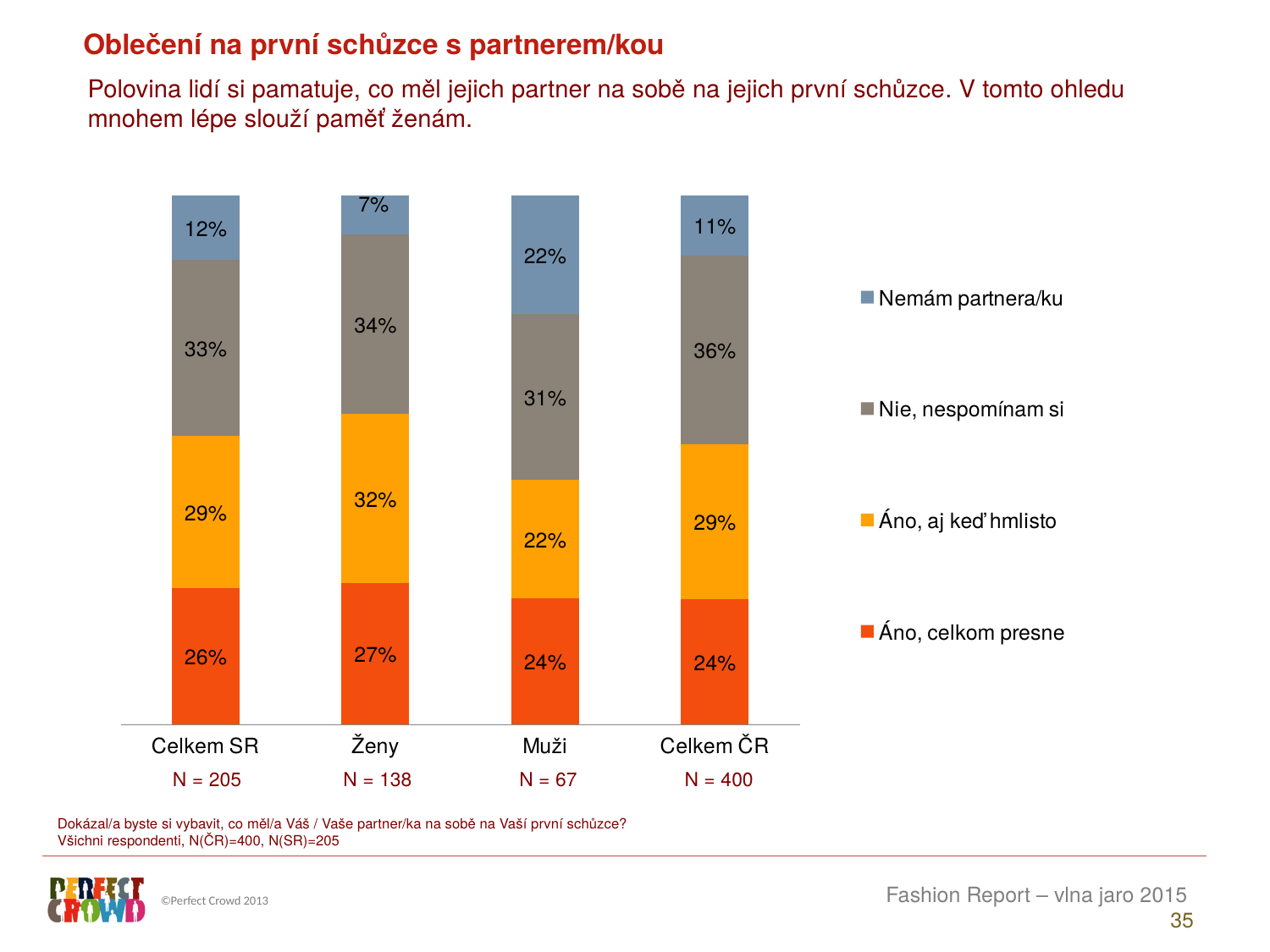

Oblečení na první schůzce s partnerem/kou
Polovina lidí si pamatuje, co měl jejich partner na sobě na jejich první schůzce. V tomto ohledu mnohem lépe slouží paměť ženám.

### Chart

| Category | Áno, celkom presne | Áno, aj keď hmlisto | Nie, nespomínam si | Nemám partnera/ku |
|---|---|---|---|---|
| Celkem SR | 25.853658536585368 | 28.780487804878046 | 33.170731707317074 | 12.195121951219512 |
| Ženy | 26.811594202898554 | 31.88405797101449 | 34.05797101449276 | 7.246376811594203 |
| Muži | 23.88059701492537 | 22.388059701492537 | 31.343283582089555 | 22.388059701492537 |
| Celkem ČR | 23.75 | 29.25 | 35.75 | 11.25 |
| N = 205 | N = 138 | N = 67 | N = 400 |
| --- | --- | --- | --- |
Dokázal/a byste si vybavit, co měl/a Váš / Vaše partner/ka na sobě na Vaší první schůzce?
Všichni respondenti, N(ČR)=400, N(SR)=205